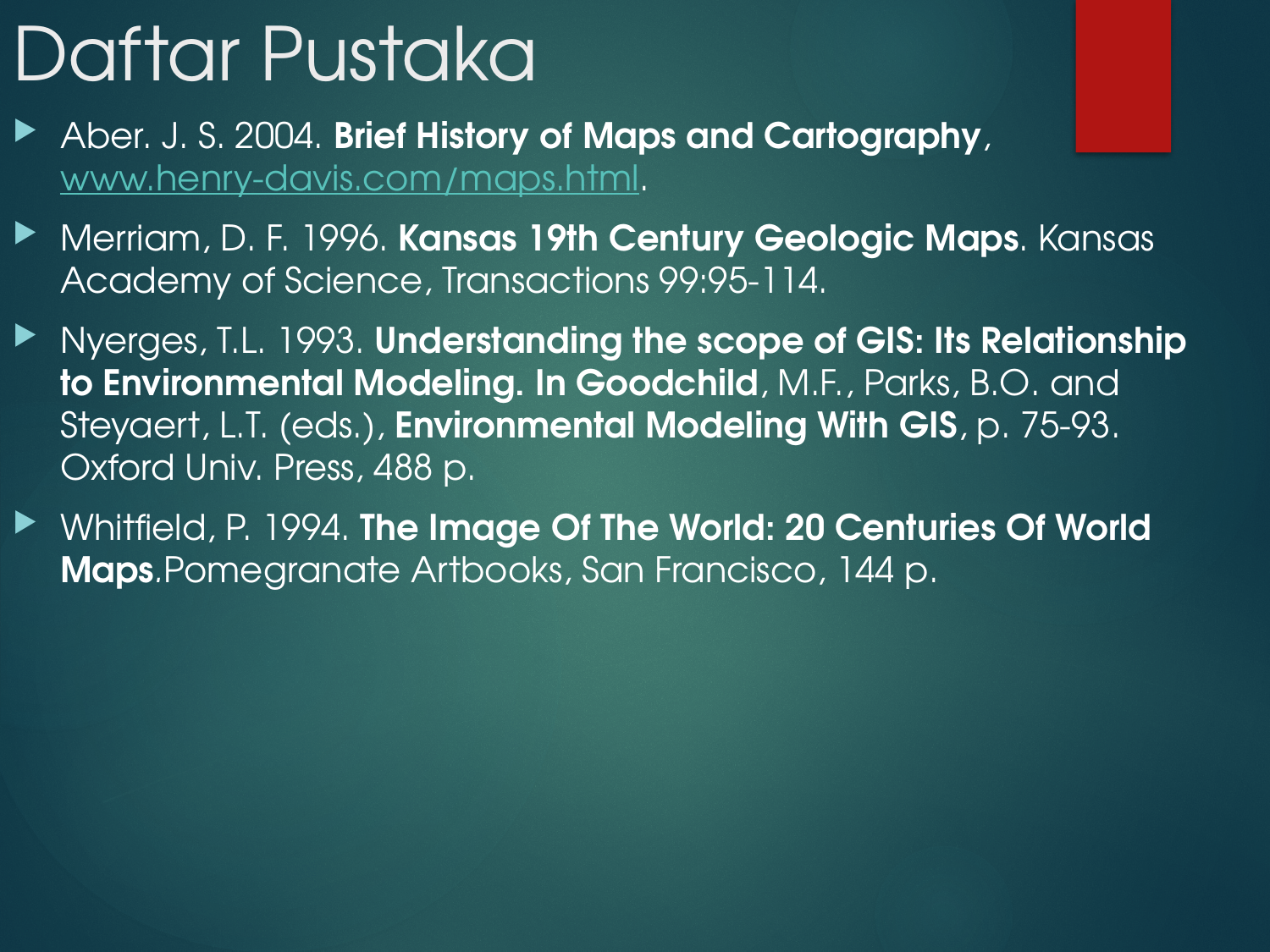

# Daftar Pustaka
Aber. J. S. 2004. Brief History of Maps and Cartography, www.henry-davis.com/maps.html.
Merriam, D. F. 1996. Kansas 19th Century Geologic Maps. Kansas Academy of Science, Transactions 99:95-114.
Nyerges, T.L. 1993. Understanding the scope of GIS: Its Relationship to Environmental Modeling. In Goodchild, M.F., Parks, B.O. and Steyaert, L.T. (eds.), Environmental Modeling With GIS, p. 75-93. Oxford Univ. Press, 488 p.
Whitfield, P. 1994. The Image Of The World: 20 Centuries Of World Maps.Pomegranate Artbooks, San Francisco, 144 p.